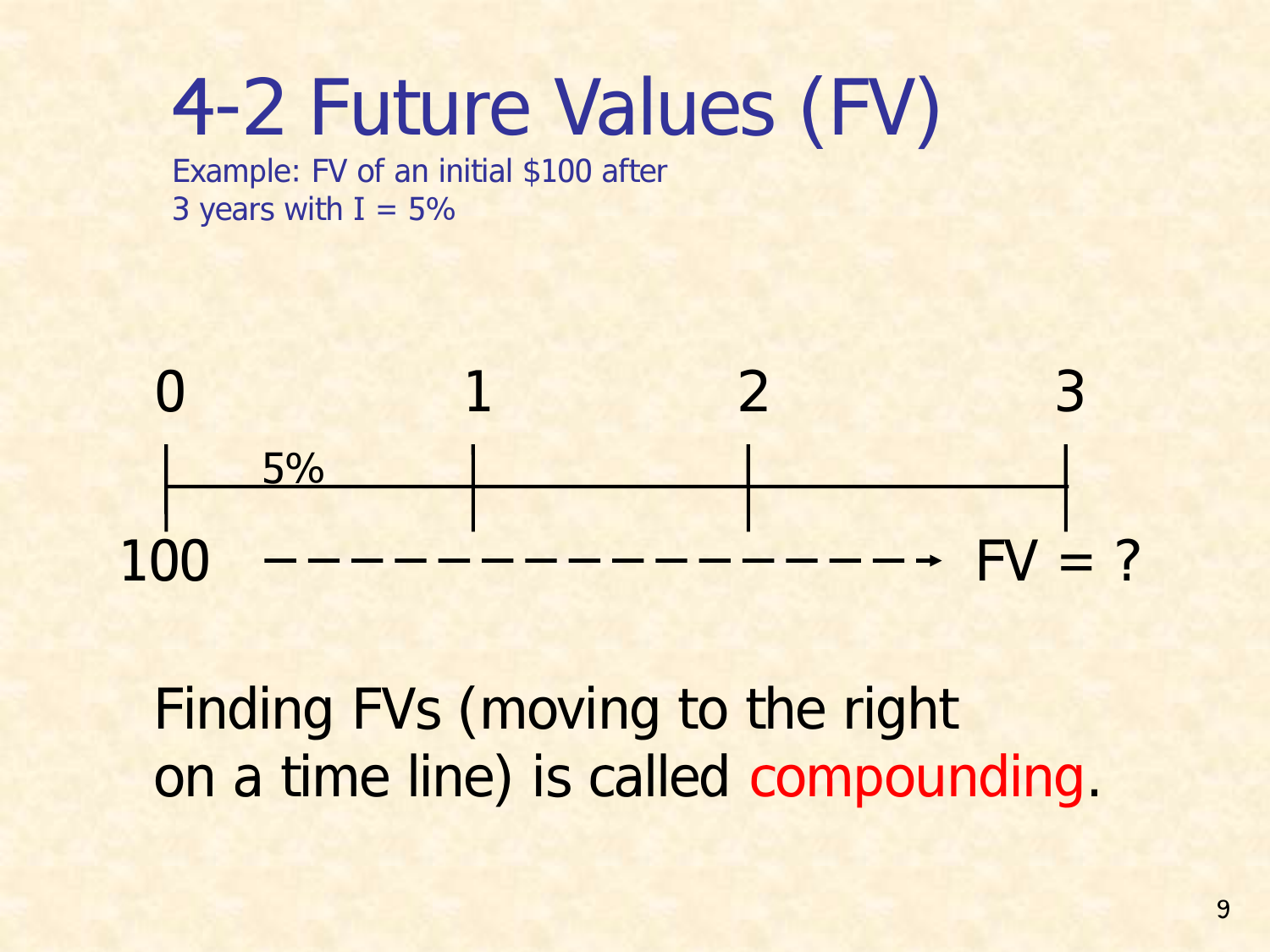

4-2 Future Values (FV)
Example: FV of an initial $100 after
3 years with I = 5%
0
1
2
3
5%

100
FV = ?

Finding FVs (moving to the right
on a time line) is called compounding.
9